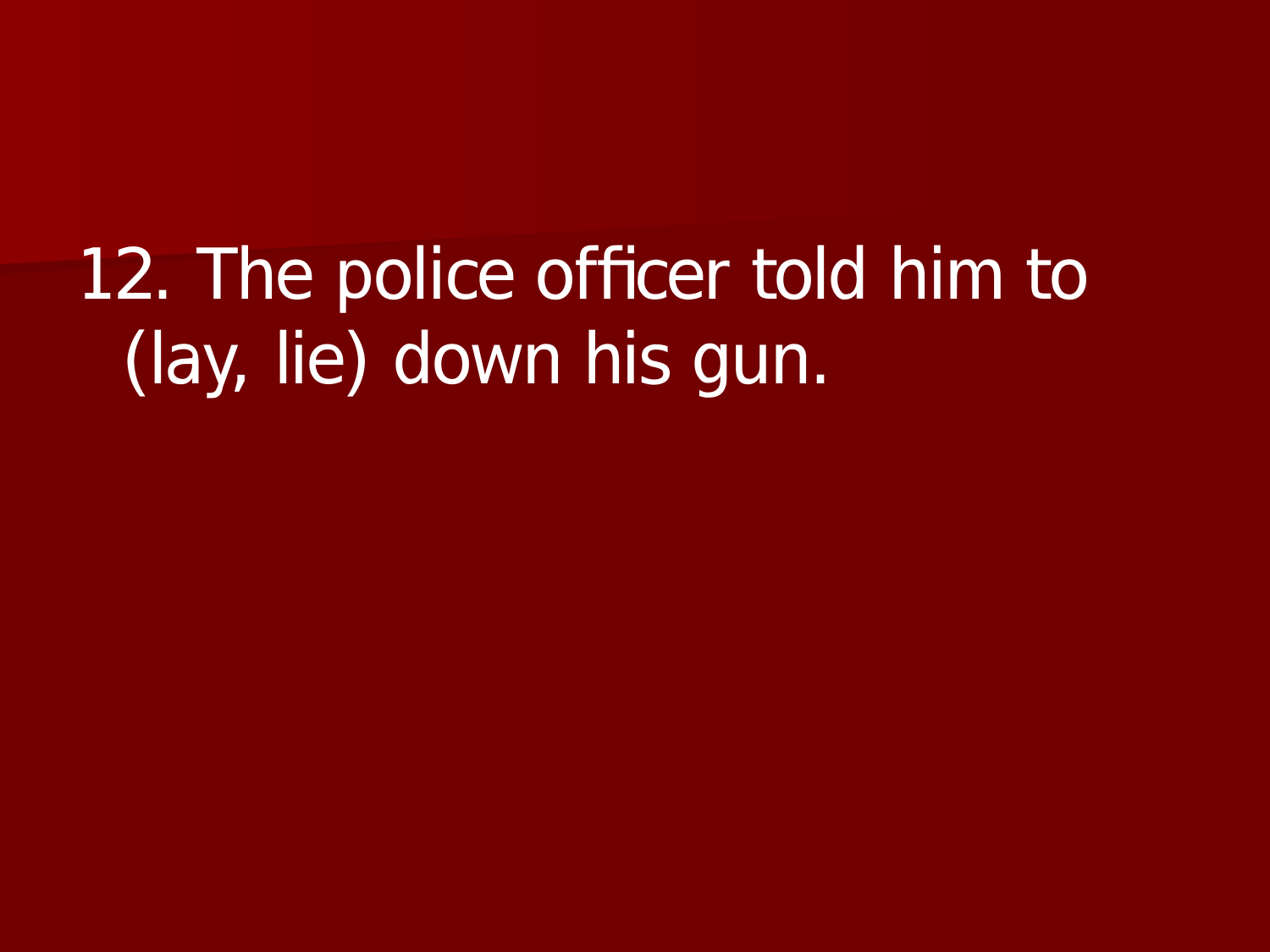

12. The police officer told him to (lay, lie) down his gun.